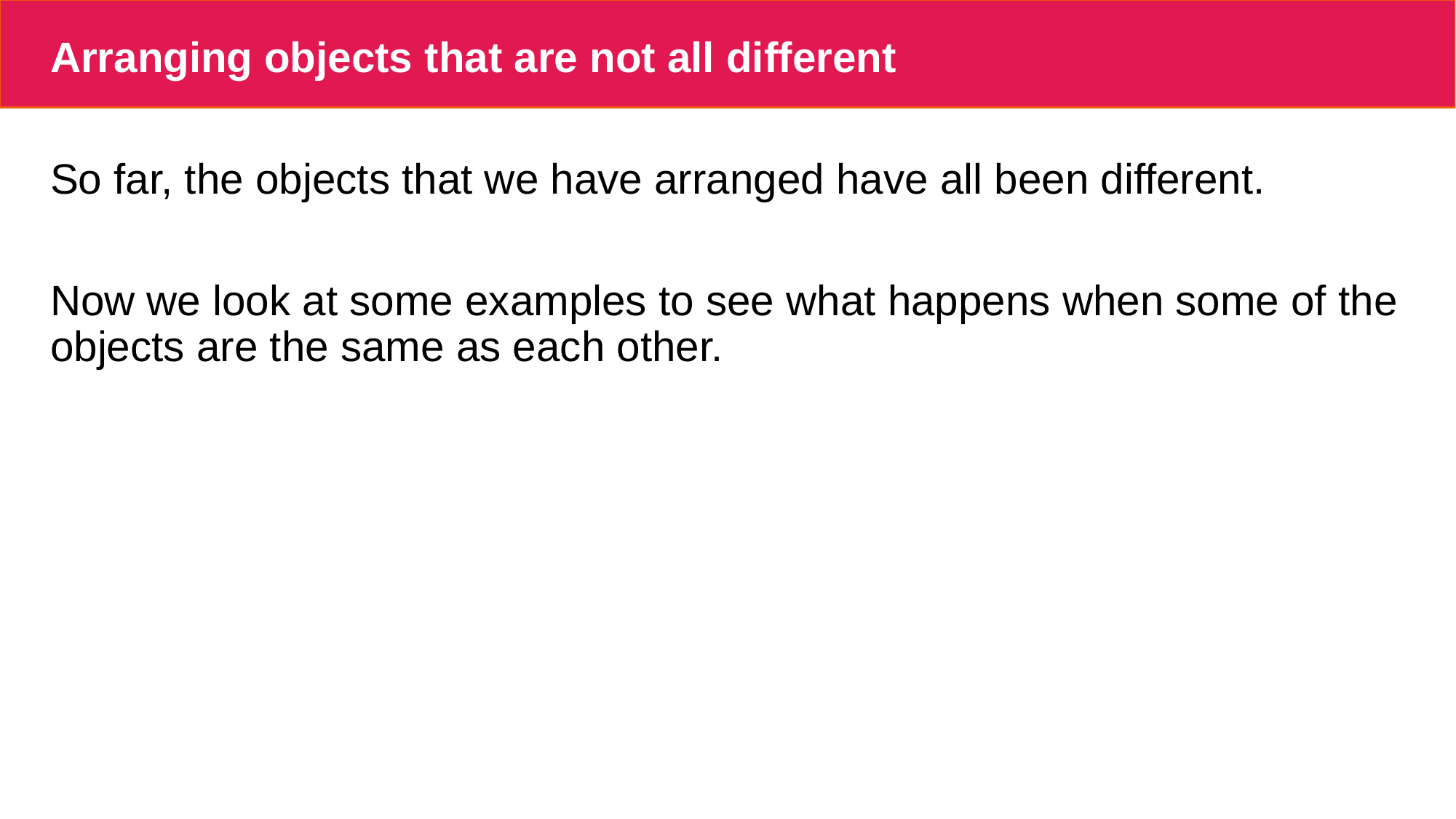

# Arranging objects that are not all different
So far, the objects that we have arranged have all been different.

Now we look at some examples to see what happens when some of the objects are the same as each other.